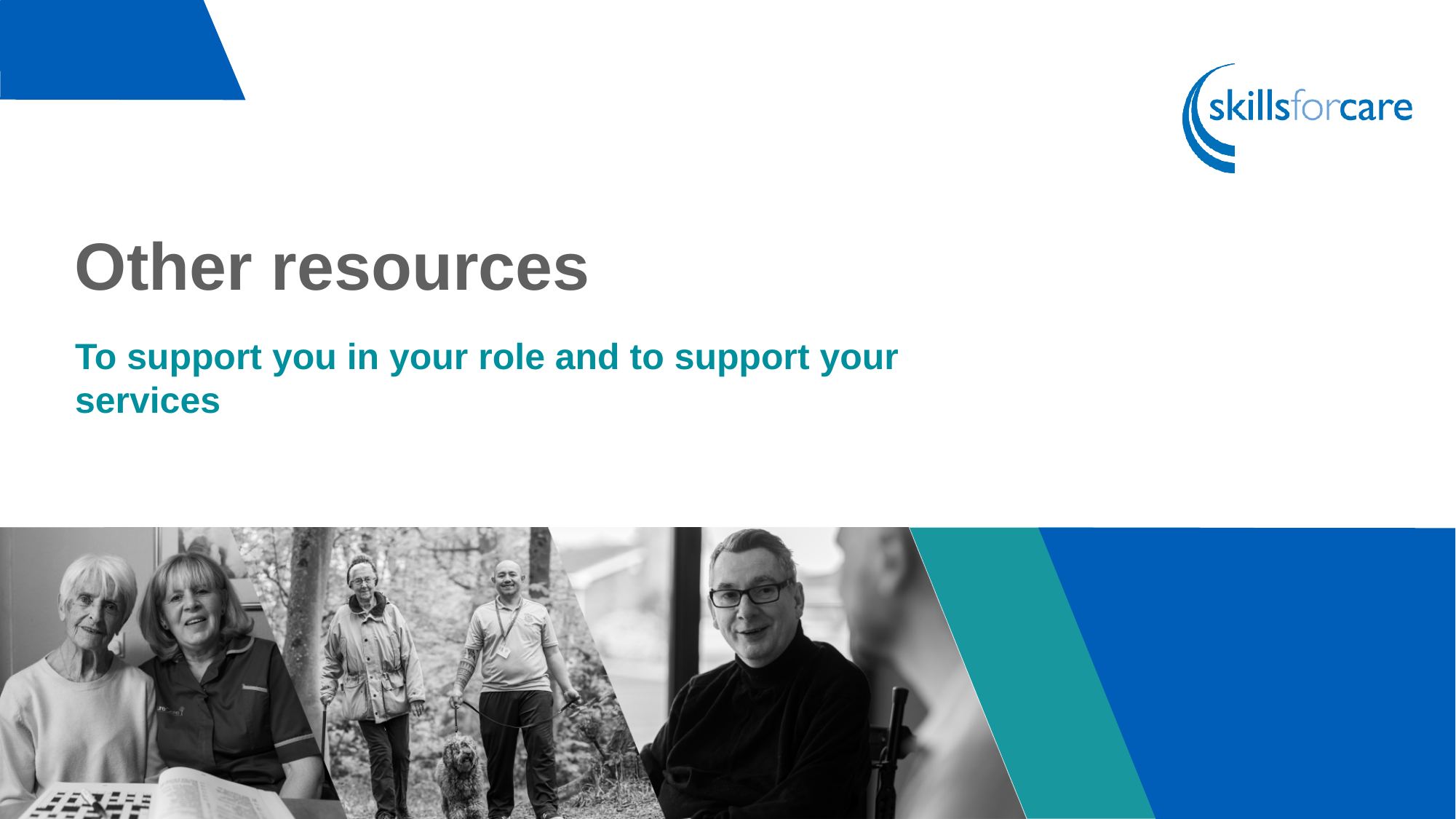

# Other resources
To support you in your role and to support your services